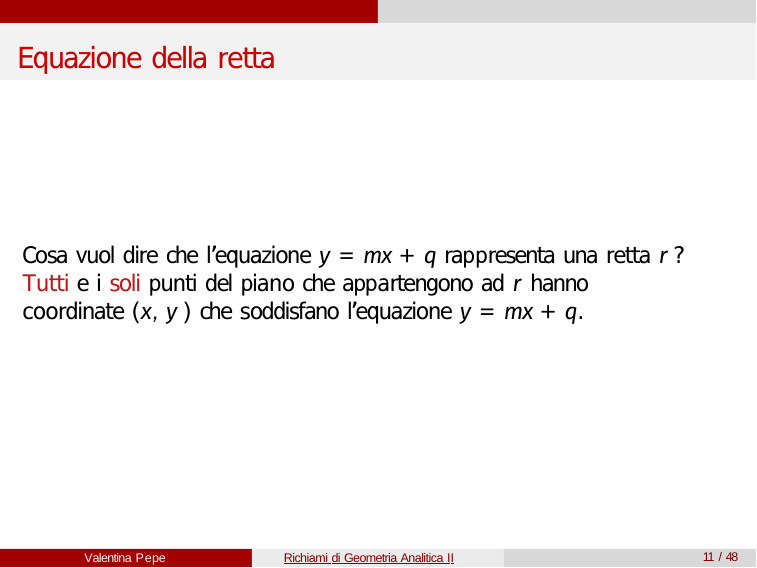

# Equazione della retta
Cosa vuol dire che l’equazione y = mx + q rappresenta una retta r ? Tutti e i soli punti del piano che appartengono ad r hanno coordinate (x, y ) che soddisfano l’equazione y = mx + q.

Valentina Pepe
Richiami di Geometria Analitica II
11 / 48